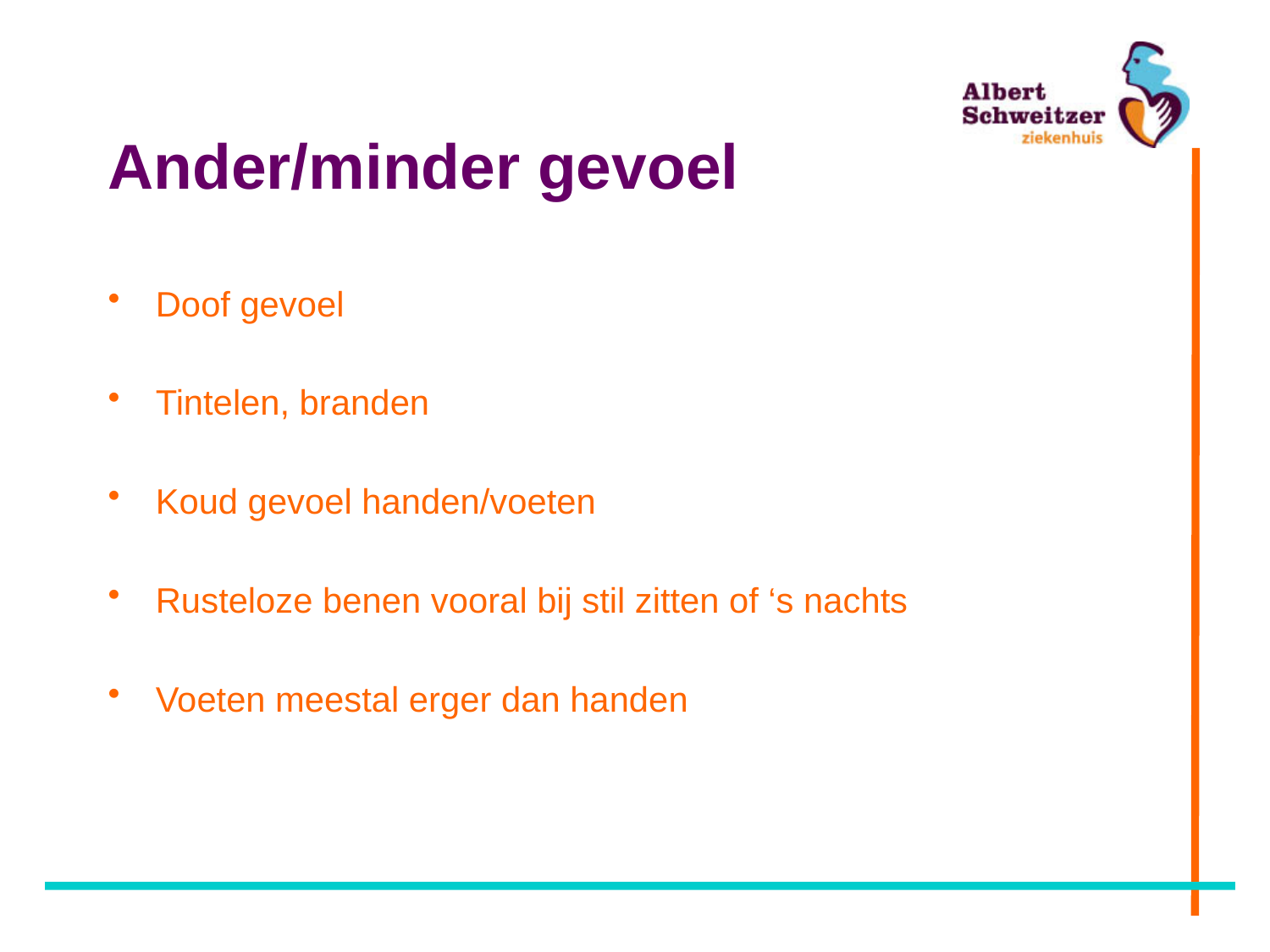

# Ander/minder gevoel
Doof gevoel

Tintelen, branden

Koud gevoel handen/voeten

Rusteloze benen vooral bij stil zitten of ‘s nachts

Voeten meestal erger dan handen